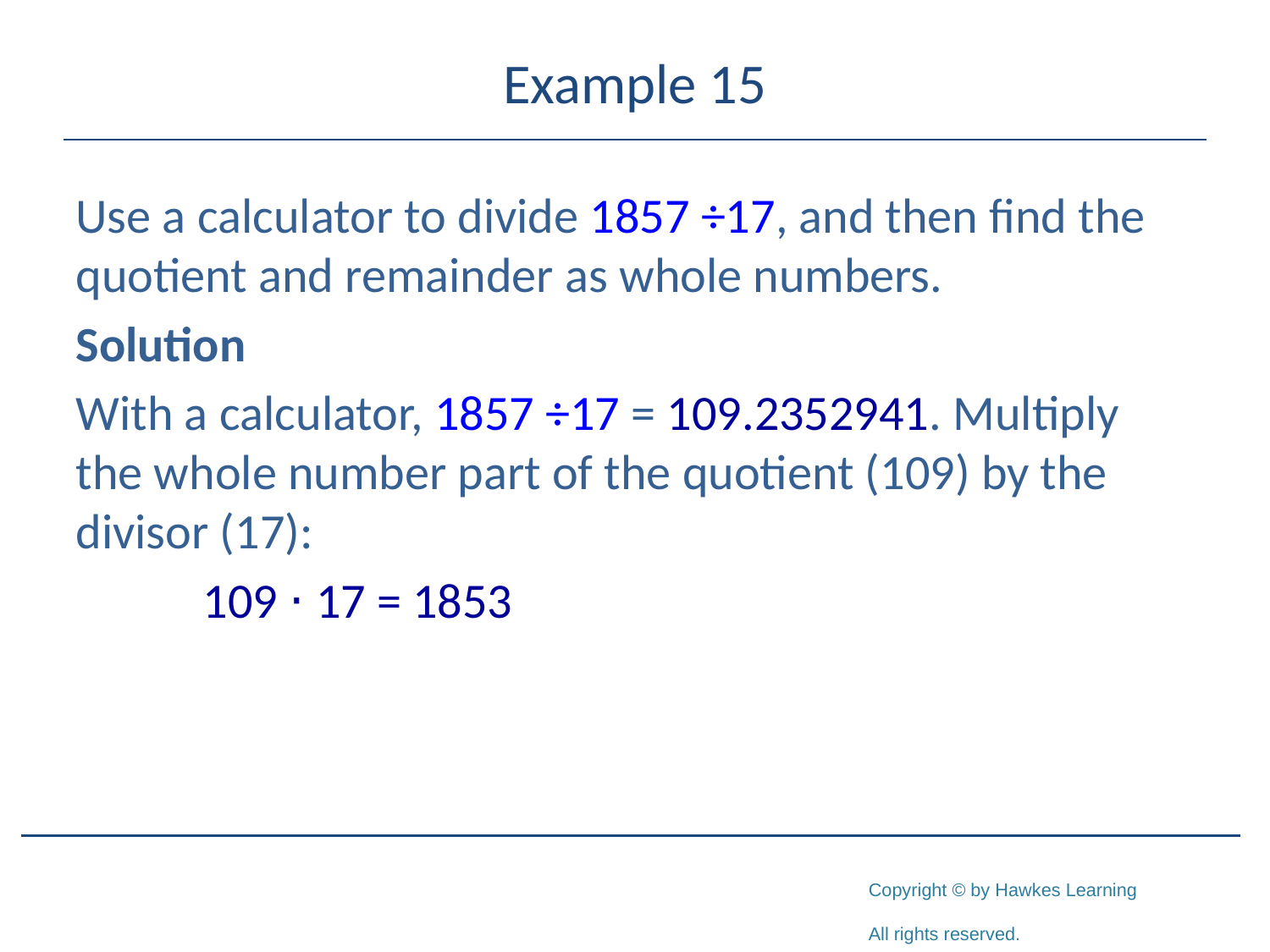

# Example 15
Use a calculator to divide 1857 ÷17, and then find the quotient and remainder as whole numbers.
Solution
With a calculator, 1857 ÷17 = 109.2352941. Multiply the whole number part of the quotient (109) by the divisor (17):
	109 ⋅ 17 = 1853